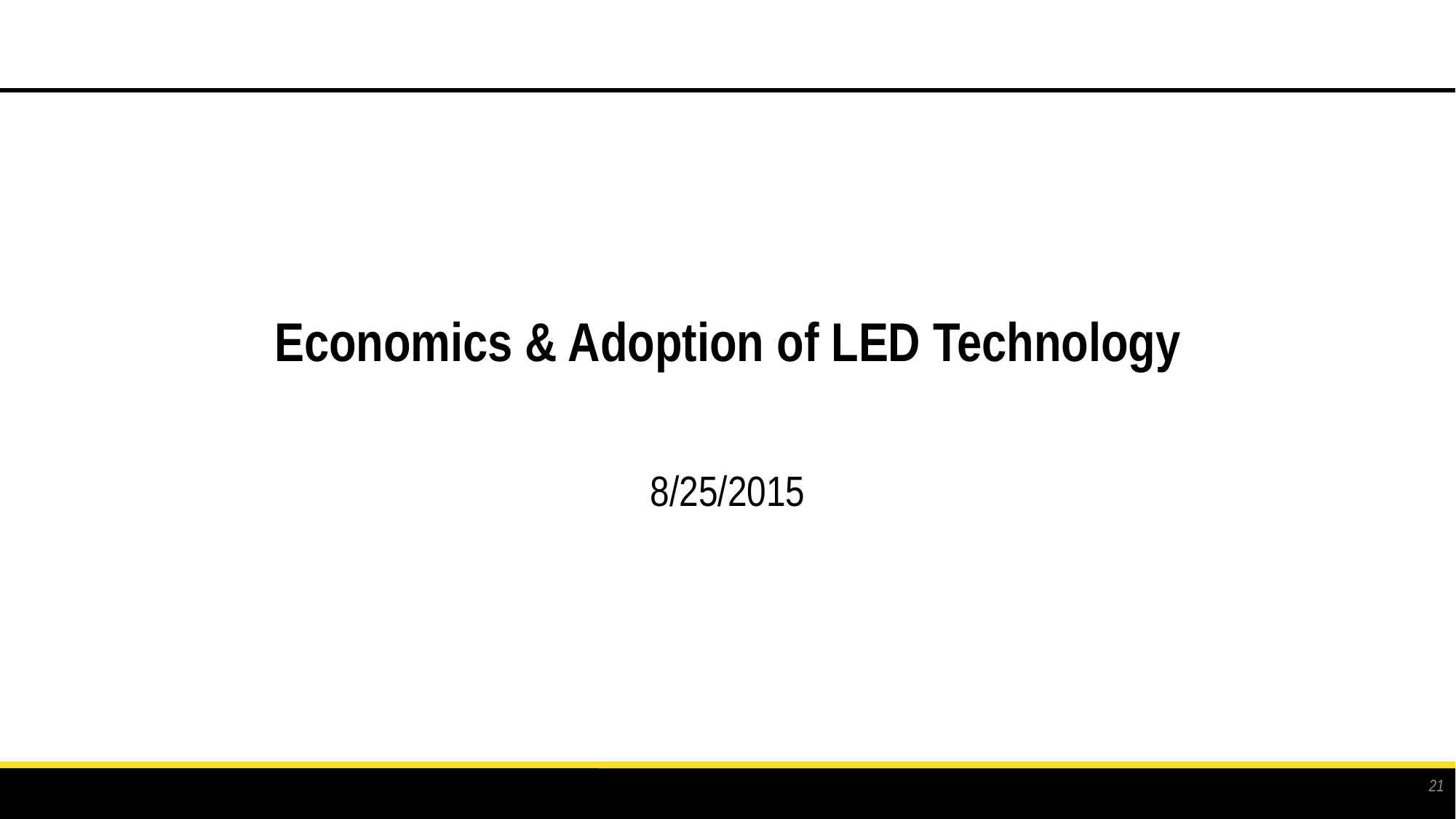

# Economics & Adoption of LED Technology
8/25/2015
21
Hubbell Incorporated